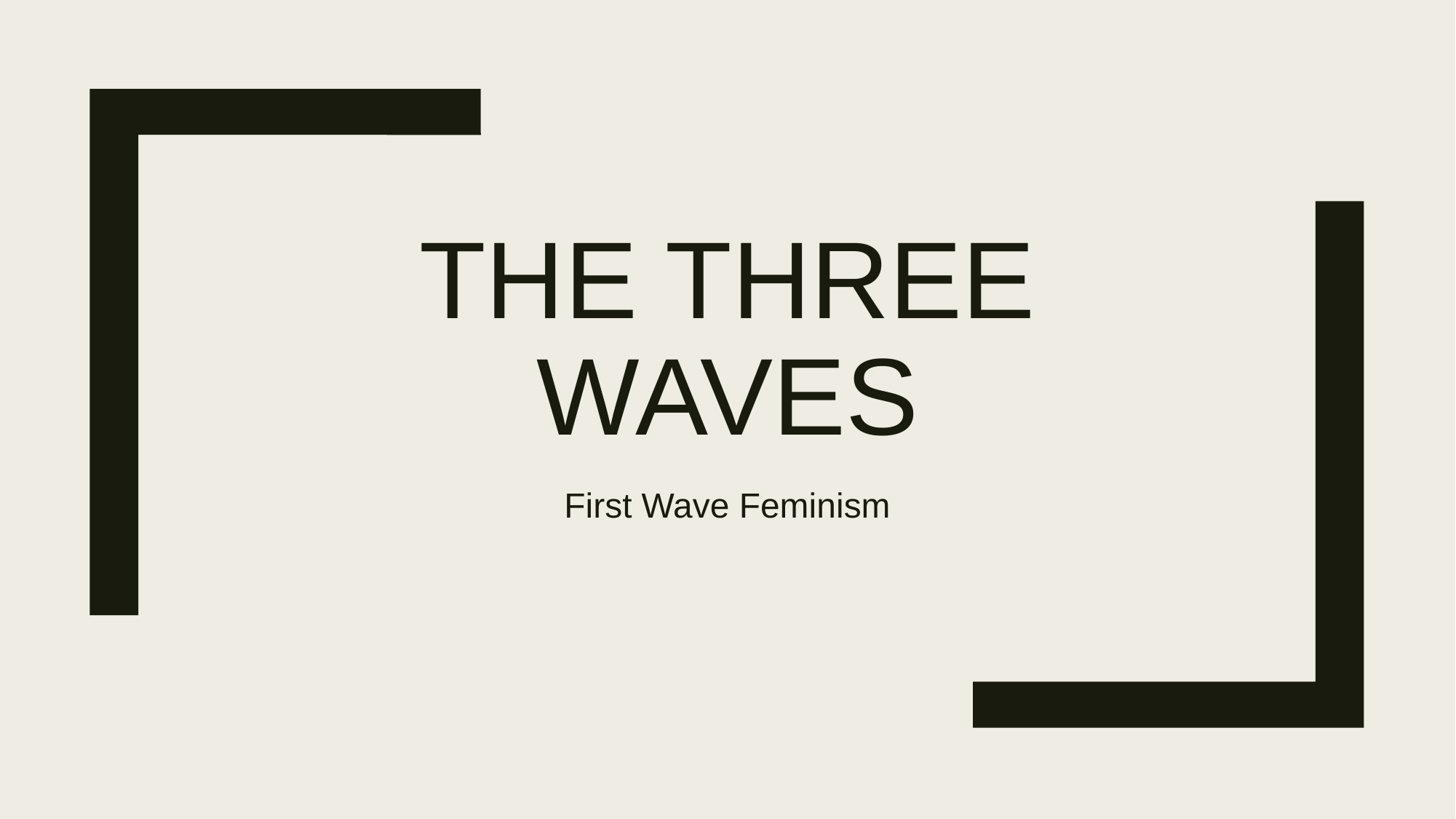

# The Three Waves
First Wave Feminism